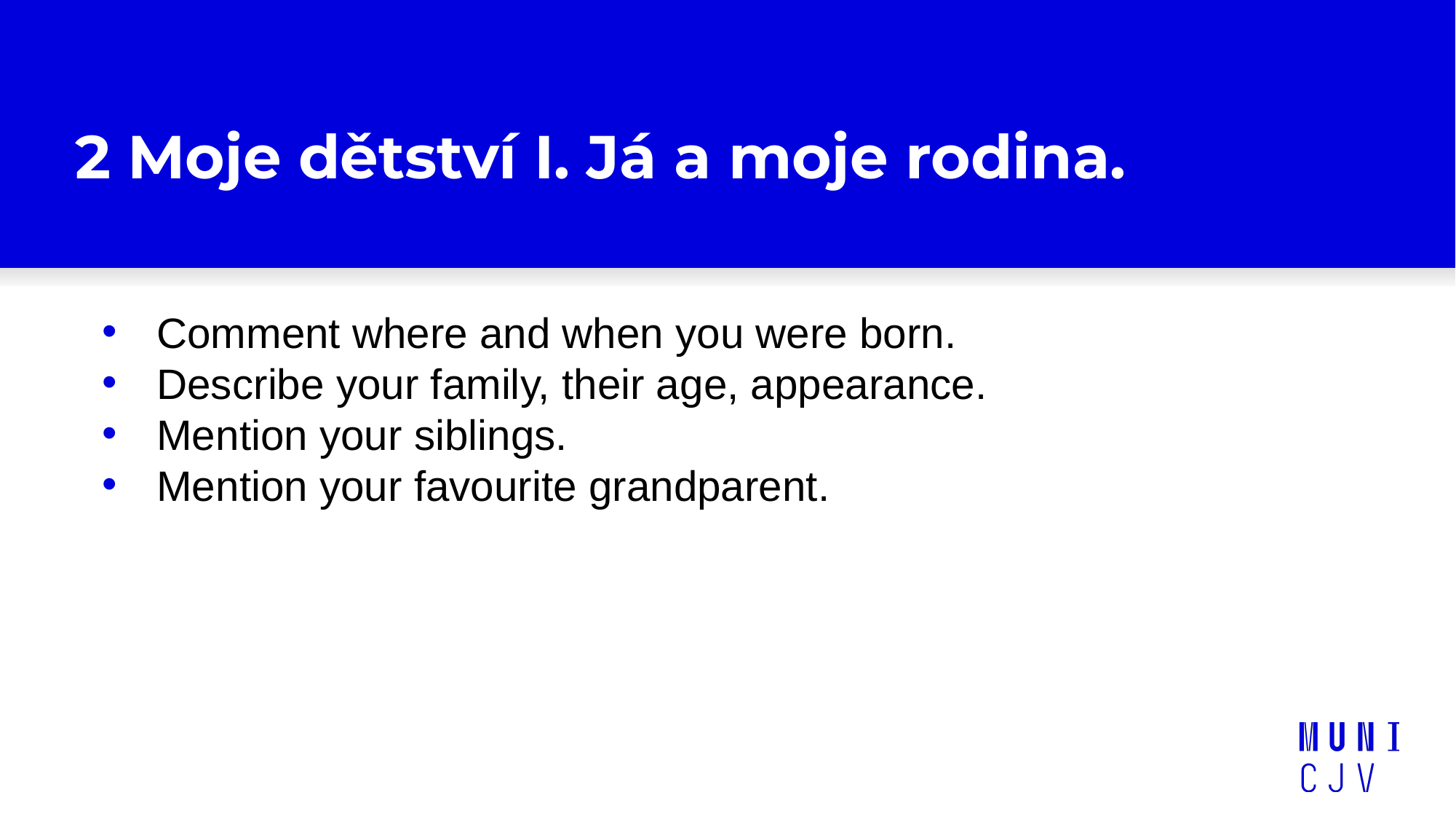

# 2 Moje dětství I. Já a moje rodina.
Comment where and when you were born.
Describe your family, their age, appearance.
Mention your siblings.
Mention your favourite grandparent.